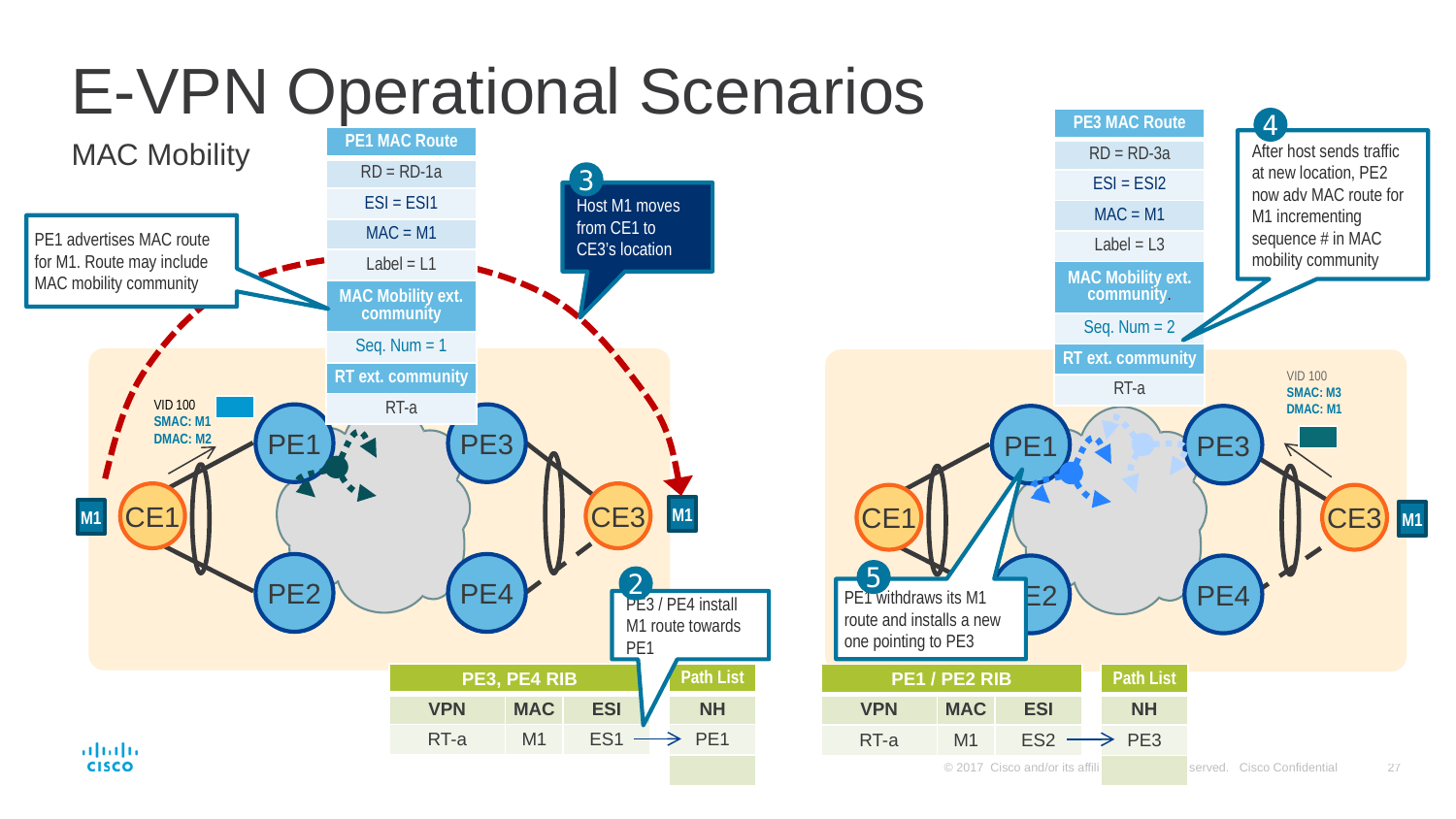

# E-VPN Operational Scenarios
4
| PE3 MAC Route |
| --- |
| RD = RD-3a |
| ESI = ESI2 |
| MAC = M1 |
| Label = L3 |
| MAC Mobility ext. community. |
| Seq. Num = 2 |
| RT ext. community |
| RT-a |
| PE1 MAC Route |
| --- |
| RD = RD-1a |
| ESI = ESI1 |
| MAC = M1 |
| Label = L1 |
| MAC Mobility ext. community |
| Seq. Num = 1 |
| RT ext. community |
| RT-a |
MAC Mobility
After host sends traffic at new location, PE2 now adv MAC route for M1 incrementing sequence # in MAC mobility community
3
Host M1 moves from CE1 to CE3’s location
PE1 advertises MAC route for M1. Route may include MAC mobility community

PE1

PE3

CE1
CE3

PE2
PE4
PE1 withdraws its M1 route and installs a new one pointing to PE3
VID 100
SMAC: M3
DMAC: M1
VID 100
SMAC: M1
DMAC: M2
|  |
| --- |
PE1

PE3

|  |
| --- |

CE1
CE3
M1
M1
M1

PE2
PE4
5
2
PE3 / PE4 install M1 route towards PE1
| PE3, PE4 RIB |  |  |
| --- | --- | --- |
| VPN | MAC | ESI |
| RT-a | M1 | ES1 |
| Path List |
| --- |
| NH |
| PE1 |
|  |
| PE1 / PE2 RIB |  |  |
| --- | --- | --- |
| VPN | MAC | ESI |
| RT-a | M1 | ES2 |
| Path List |
| --- |
| NH |
| PE3 |
|  |